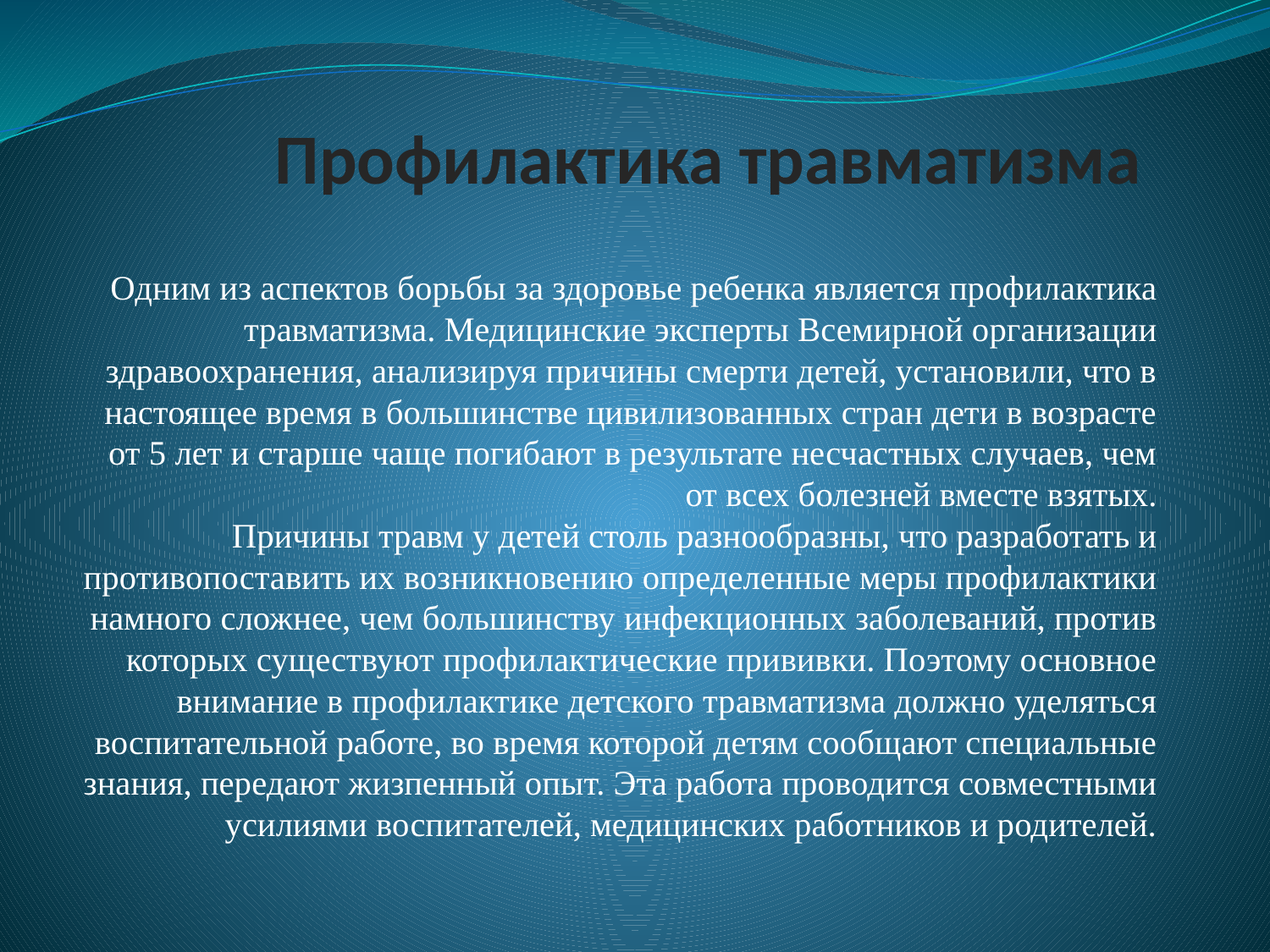

# Профилактика травматизма
Одним из аспектов борьбы за здоровье ребенка является профилактика травматизма. Медицинские эксперты Всемирной организации здравоохранения, анализируя причины смерти детей, установили, что в настоящее время в большинстве цивилизованных стран дети в возрасте от 5 лет и старше чаще погибают в результате несчастных случаев, чем от всех болезней вместе взятых.
Причины травм у детей столь разнообразны, что разработать и противопоставить их возникновению определенные меры профилактики намного сложнее, чем большинству инфекционных заболеваний, против которых существуют профилактические прививки. Поэтому основное внимание в профилактике детского травматизма должно уделяться воспитательной работе, во время которой детям сообщают специальные знания, передают жизпенный опыт. Эта работа проводится совместными усилиями воспитателей, медицинских работников и родителей.